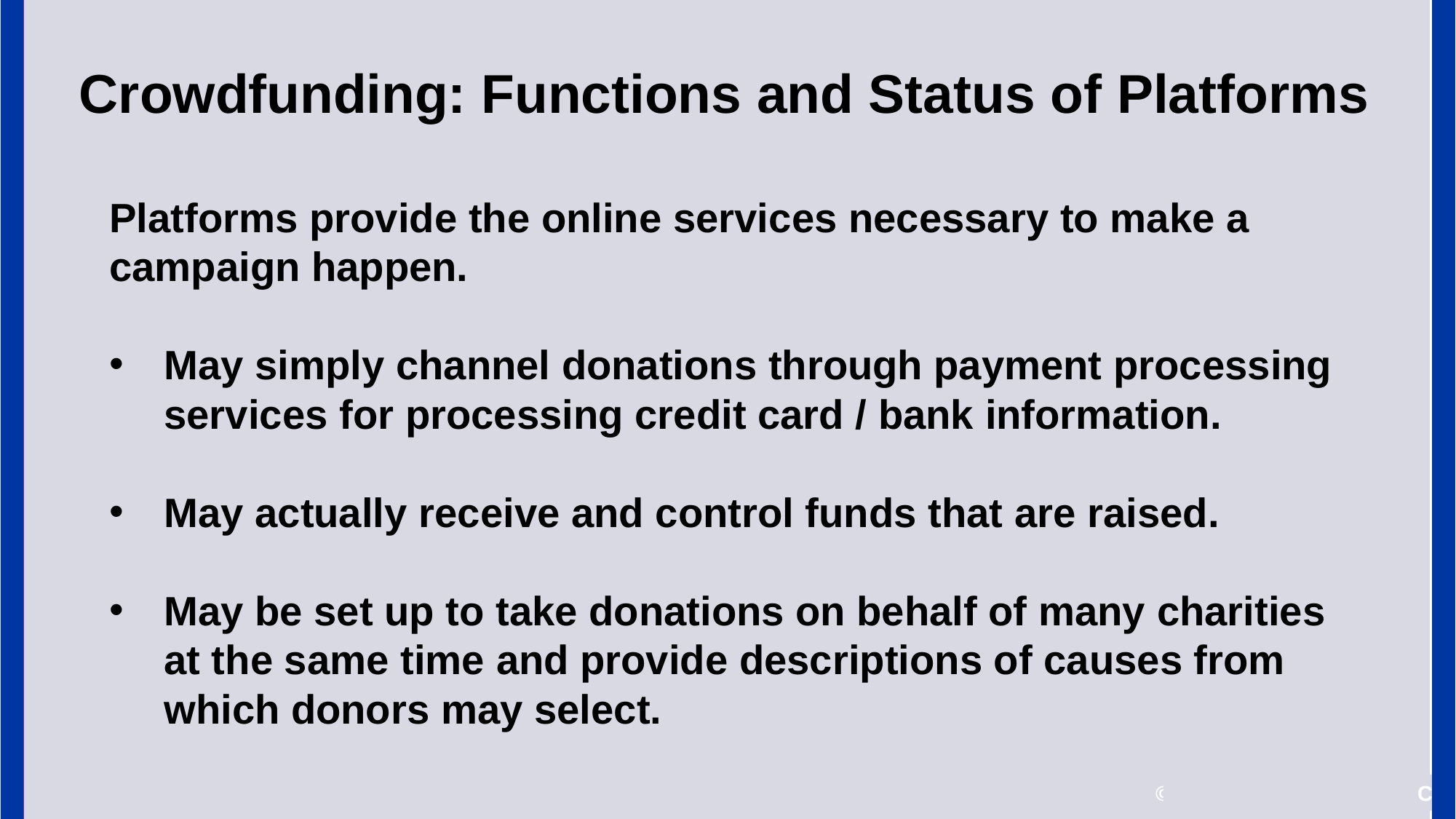

# Crowdfunding: Functions and Status of Platforms

Platforms provide the online services necessary to make a campaign happen.

May simply channel donations through payment processing services for processing credit card / bank information.

May actually receive and control funds that are raised.

May be set up to take donations on behalf of many charities at the same time and provide descriptions of causes from which donors may select.

© 2017 Tennant Lubell, LLC